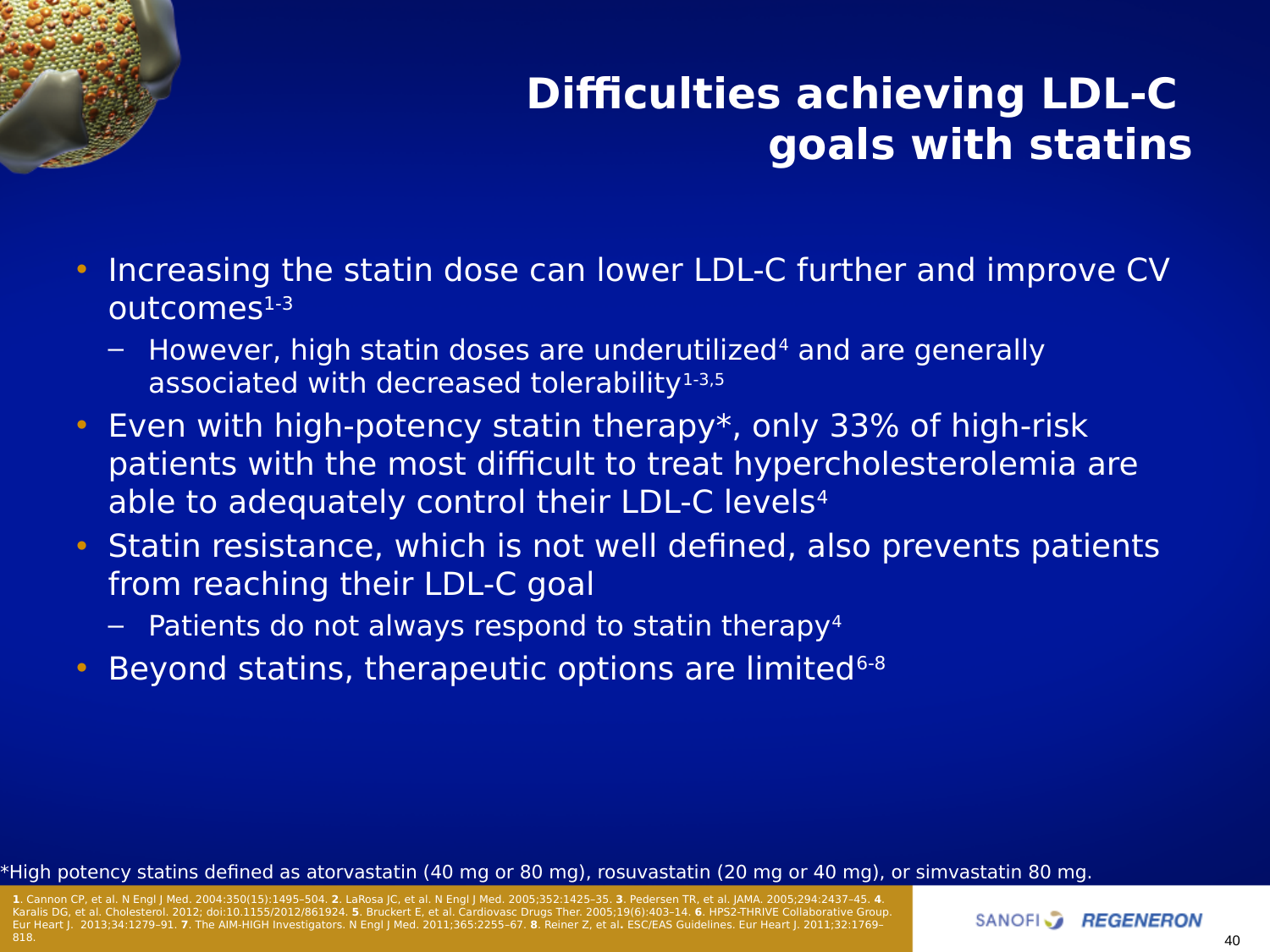

# Difficulties achieving LDL-C goals with statins
Increasing the statin dose can lower LDL-C further and improve CV outcomes1-3
However, high statin doses are underutilized4 and are generally associated with decreased tolerability1-3,5
Even with high-potency statin therapy*, only 33% of high-risk patients with the most difficult to treat hypercholesterolemia are able to adequately control their LDL-C levels4
Statin resistance, which is not well defined, also prevents patients from reaching their LDL-C goal
Patients do not always respond to statin therapy4
Beyond statins, therapeutic options are limited6-8

*High potency statins defined as atorvastatin (40 mg or 80 mg), rosuvastatin (20 mg or 40 mg), or simvastatin 80 mg.
1. Cannon CP, et al. N Engl J Med. 2004:350(15):1495–504. 2. LaRosa JC, et al. N Engl J Med. 2005;352:1425–35. 3. Pedersen TR, et al. JAMA. 2005;294:2437–45. 4. Karalis DG, et al. Cholesterol. 2012; doi:10.1155/2012/861924. 5. Bruckert E, et al. Cardiovasc Drugs Ther. 2005;19(6):403–14. 6. HPS2-THRIVE Collaborative Group. Eur Heart J.  2013;34:1279–91. 7. The AIM-HIGH Investigators. N Engl J Med. 2011;365:2255–67. 8. Reiner Z, et al. ESC/EAS Guidelines. Eur Heart J. 2011;32:1769–818.